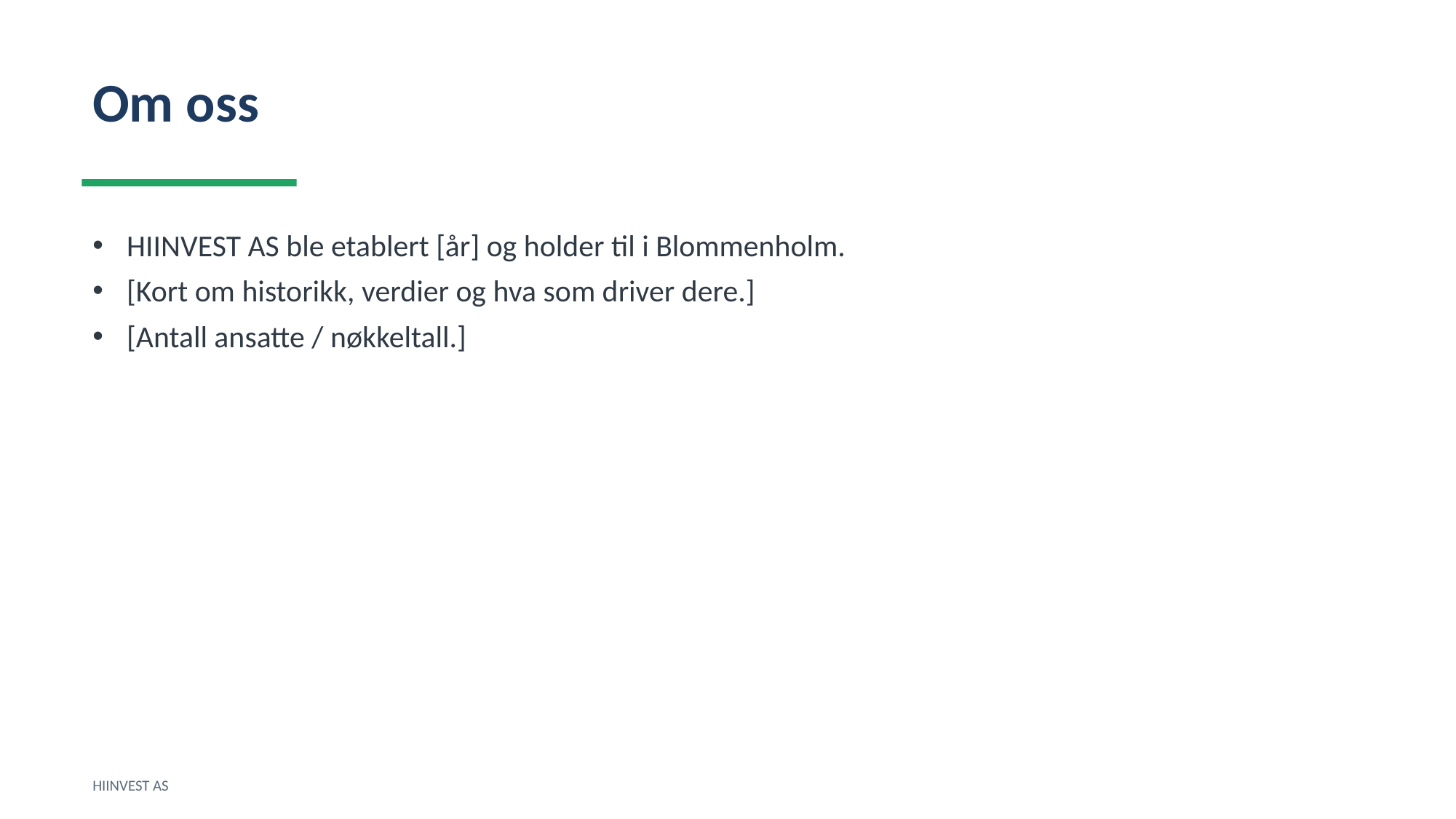

Om oss

HIINVEST AS ble etablert [år] og holder til i Blommenholm.
[Kort om historikk, verdier og hva som driver dere.]
[Antall ansatte / nøkkeltall.]
HIINVEST AS